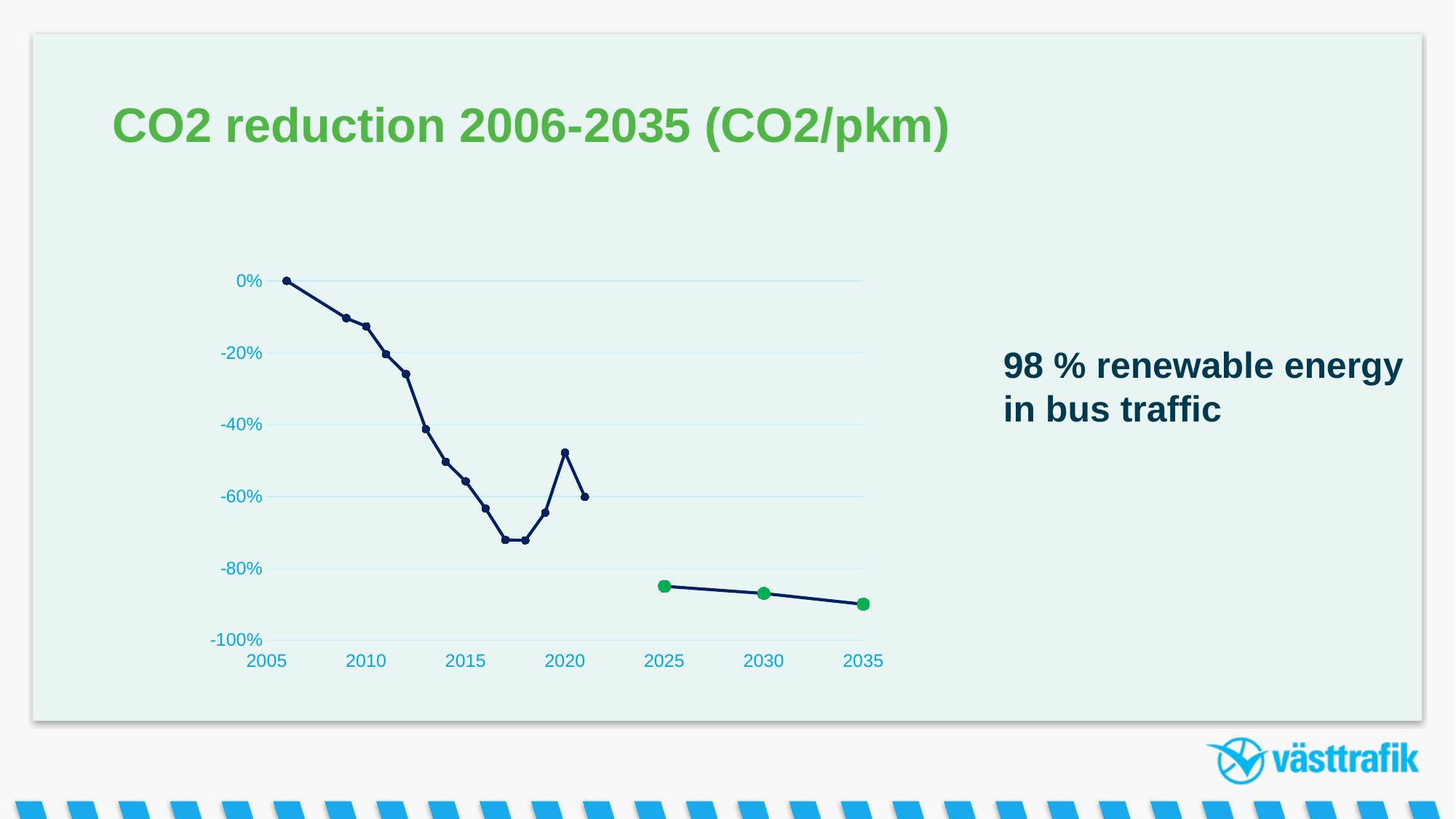

# CO2 reduction 2006-2035 (CO2/pkm)

### Chart

| Category | minskning |
|---|---|
98 % renewable energy in bus traffic